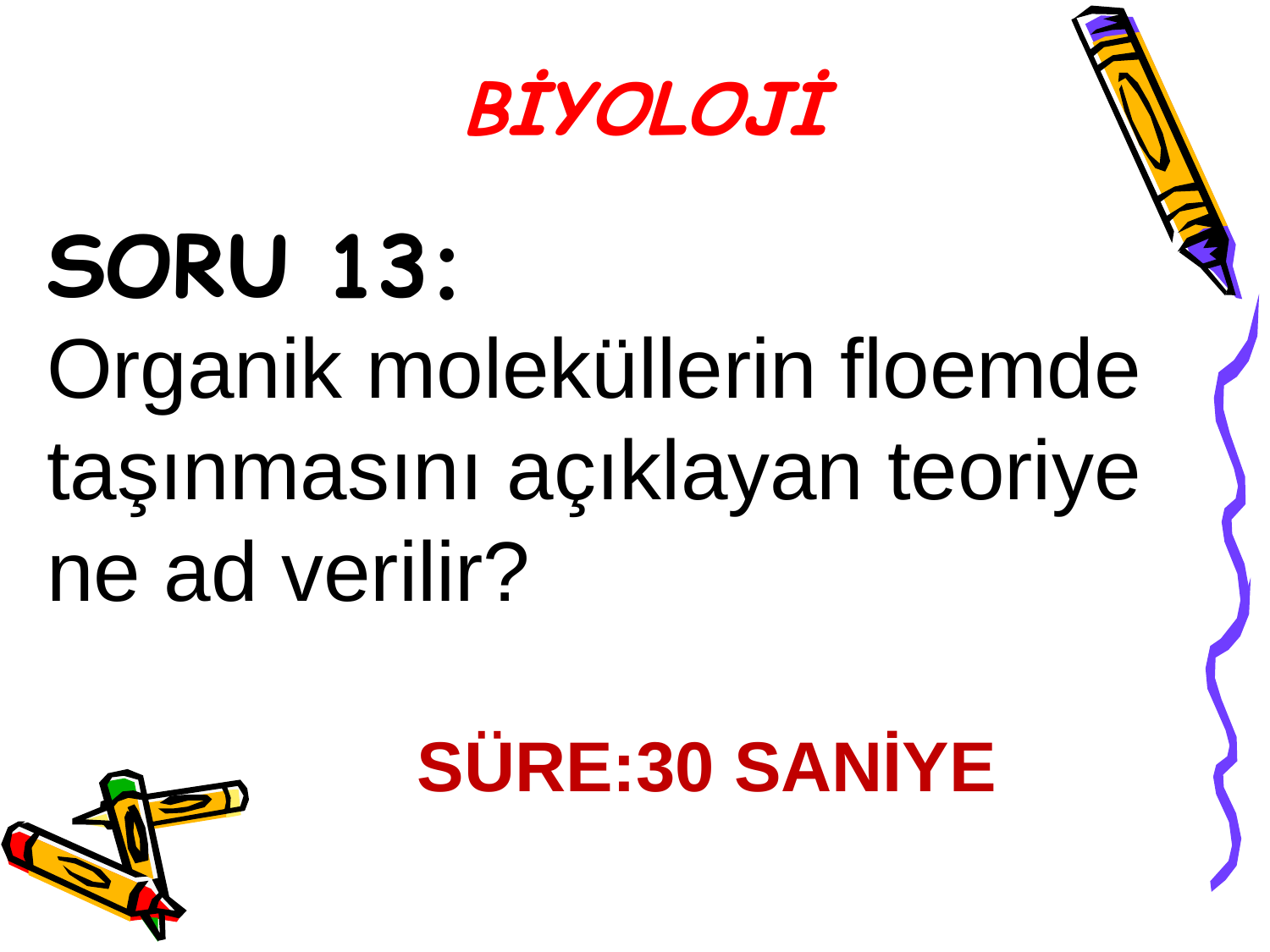

BİYOLOJİ
SORU 13:
Organik moleküllerin floemde taşınmasını açıklayan teoriye ne ad verilir?

SÜRE:30 SANİYE